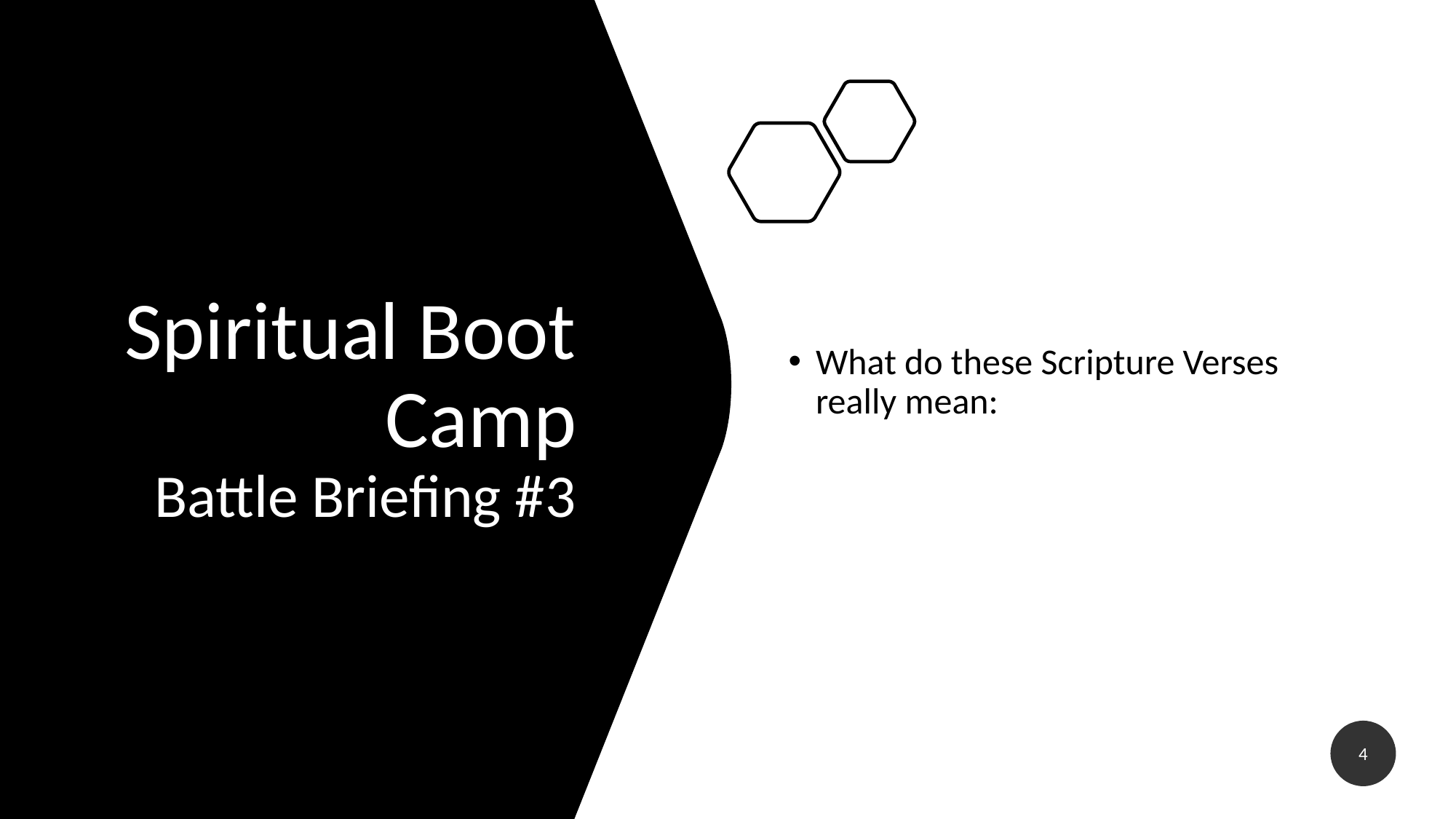

# Spiritual Boot Camp Battle Briefing #3
What do these Scripture Verses really mean:

4